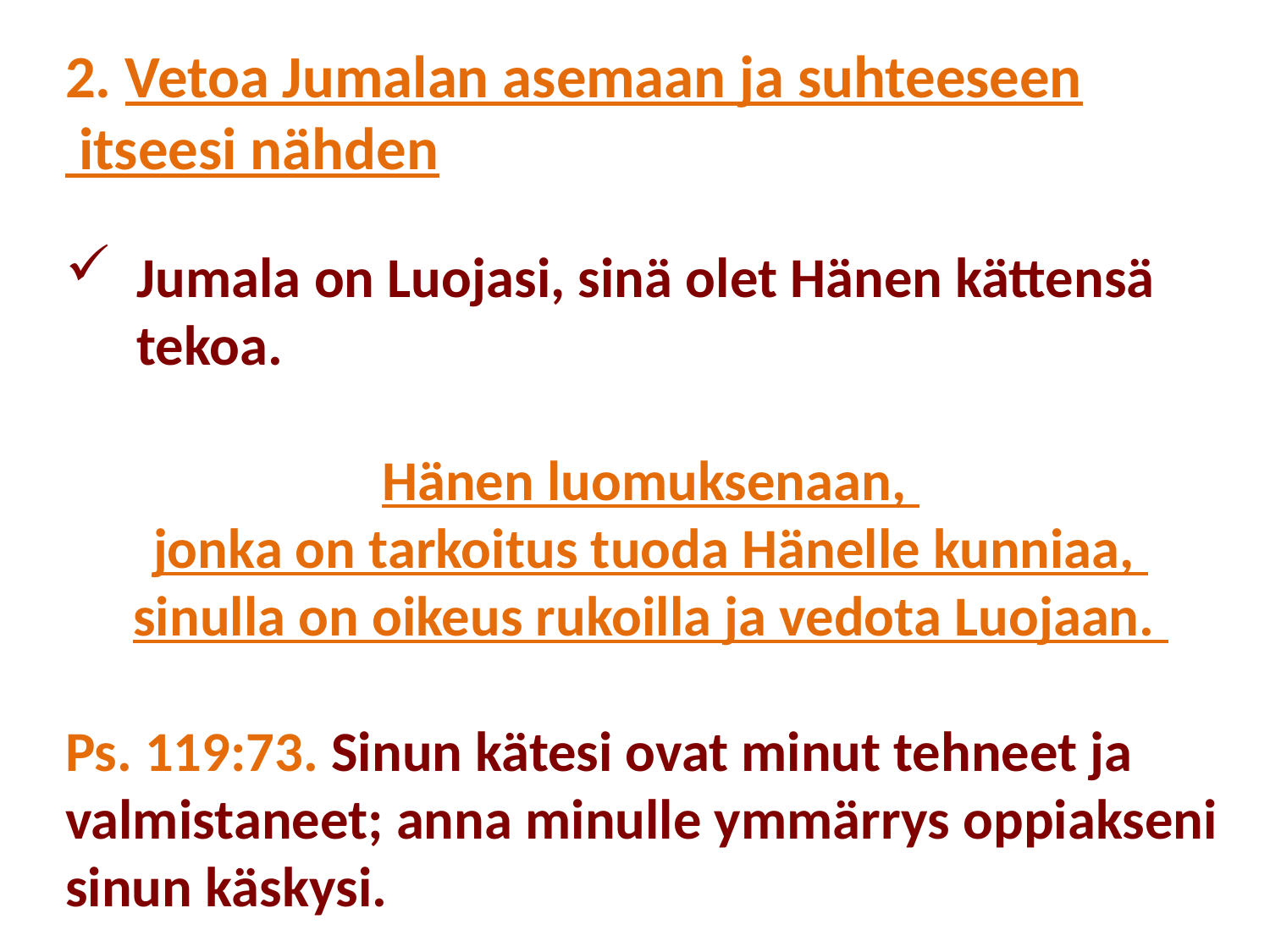

2. Vetoa Jumalan asemaan ja suhteeseen
 itseesi nähden

Jumala on Luojasi, sinä olet Hänen kättensä tekoa.

Hänen luomuksenaan,
jonka on tarkoitus tuoda Hänelle kunniaa,
sinulla on oikeus rukoilla ja vedota Luojaan.

Ps. 119:73. Sinun kätesi ovat minut tehneet ja valmistaneet; anna minulle ymmärrys oppiakseni sinun käskysi.